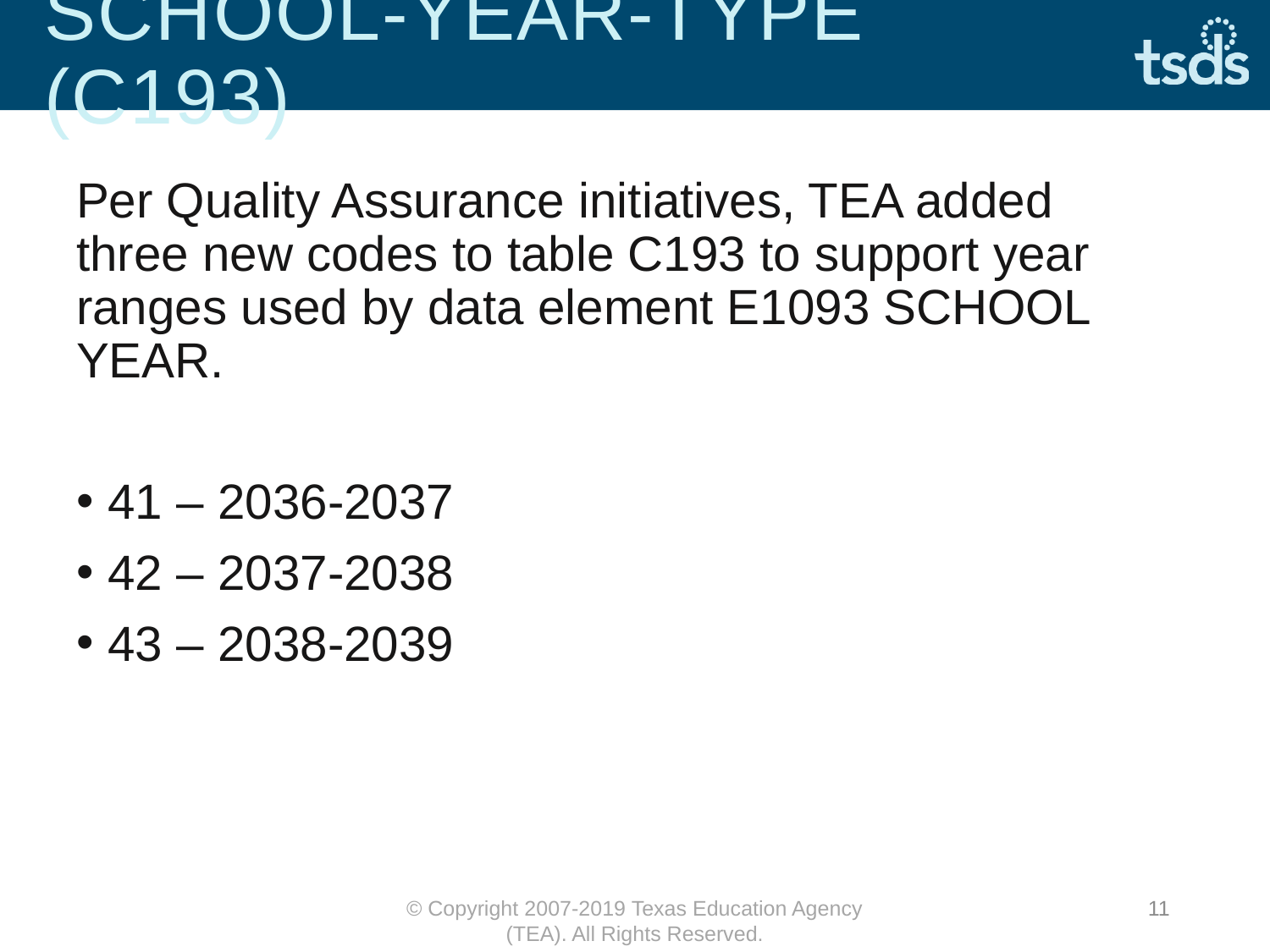

# SCHOOL-YEAR-TYPE (C193)
Per Quality Assurance initiatives, TEA added three new codes to table C193 to support year ranges used by data element E1093 SCHOOL YEAR.

41 – 2036-2037
42 – 2037-2038
43 – 2038-2039
11